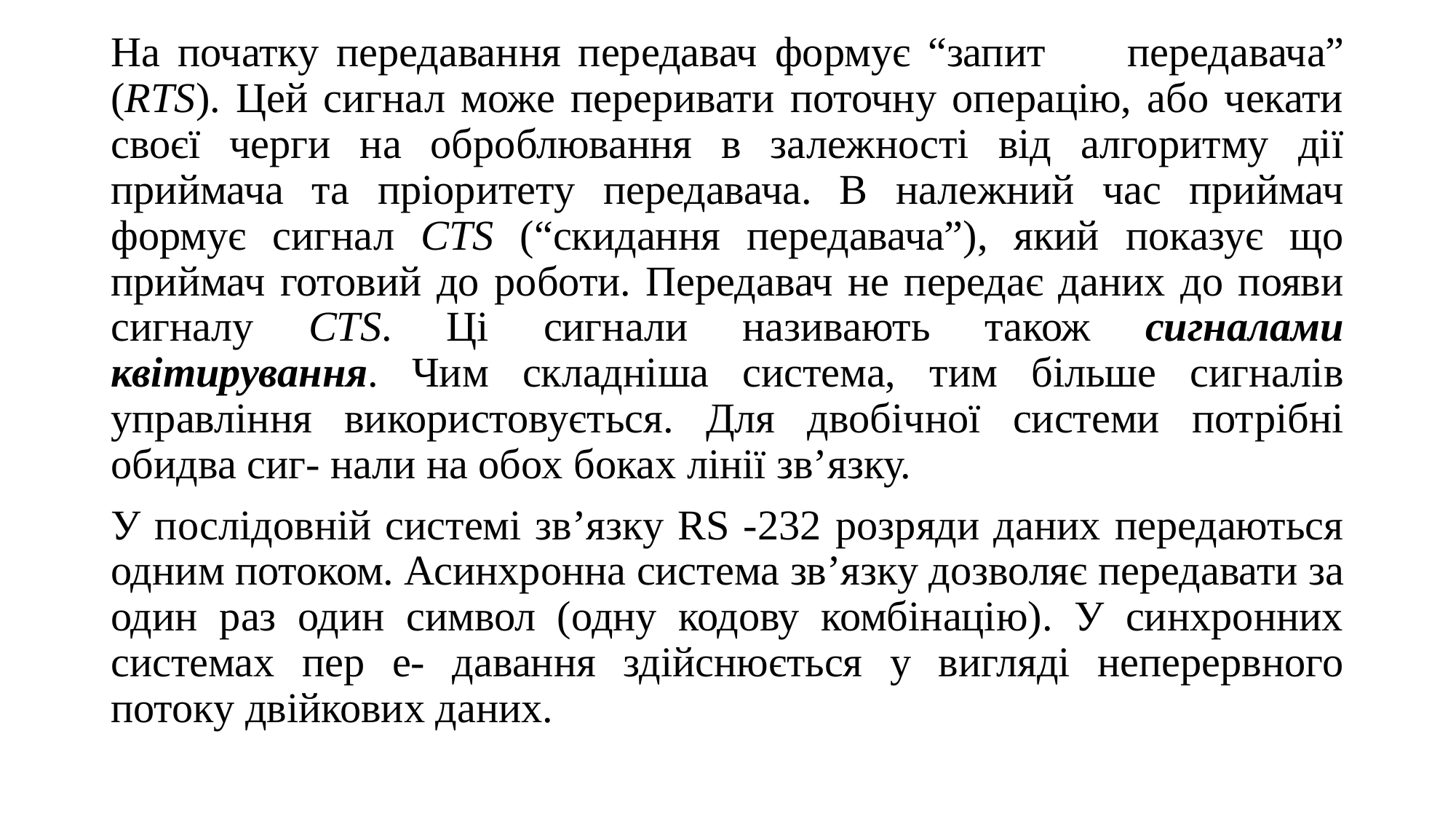

На початку передавання передавач формує “запит	передавача” (RTS). Цей сигнал може переривати поточну операцію, або чекати своєї черги на оброблювання в залежності від алгоритму дії приймача та пріоритету передавача. В належний час приймач формує сигнал CTS (“скидання передавача”), який показує що приймач готовий до роботи. Передавач не передає даних до появи сигналу CTS. Ці сигнали називають також сигналами квітирування. Чим складніша система, тим більше сигналів управління використовується. Для двобічної системи потрібні обидва сиг- нали на обох боках лінії зв’язку.
У послідовній системі зв’язку RS -232 розряди даних передаються одним потоком. Асинхронна система зв’язку дозволяє передавати за один раз один символ (одну кодову комбінацію). У синхронних системах пер е- давання здійснюється у вигляді неперервного потоку двійкових даних.